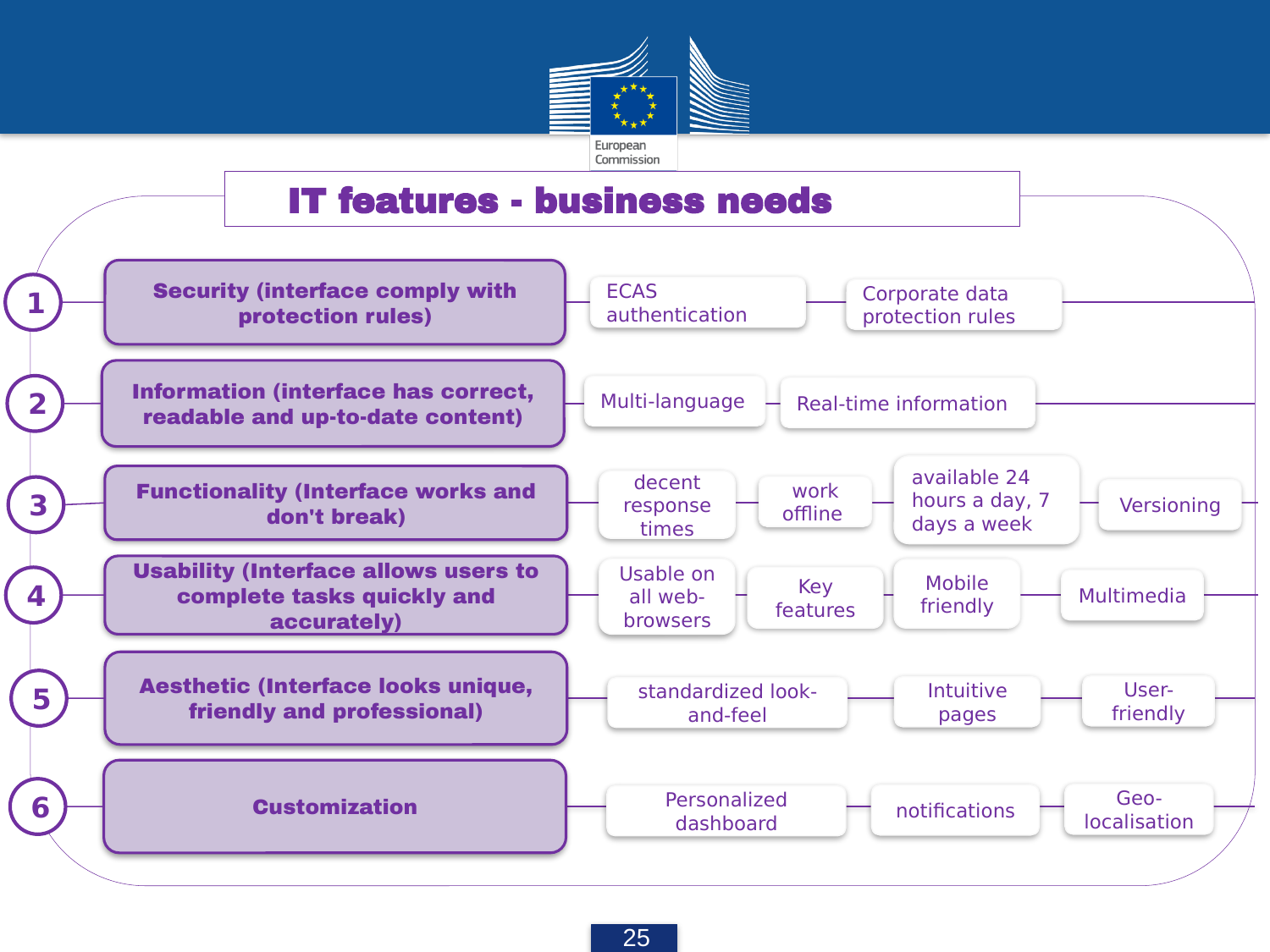

IT features - business needs

Security (interface comply with protection rules)
1
ECAS authentication
Corporate data protection rules
Information (interface has correct, readable and up-to-date content)
2
Multi-language
Real-time information
available 24 hours a day, 7 days a week
Functionality (Interface works and don't break)
decent response times
work offline
3
Versioning
Usability (Interface allows users to complete tasks quickly and accurately)
Usable on all web-browsers
Mobile friendly
Key features
4
Multimedia
Aesthetic (Interface looks unique, friendly and professional)
5
User-friendly
Intuitive pages
standardized look-and-feel
Customization
6
Geo-localisation
notifications
Personalized dashboard
25